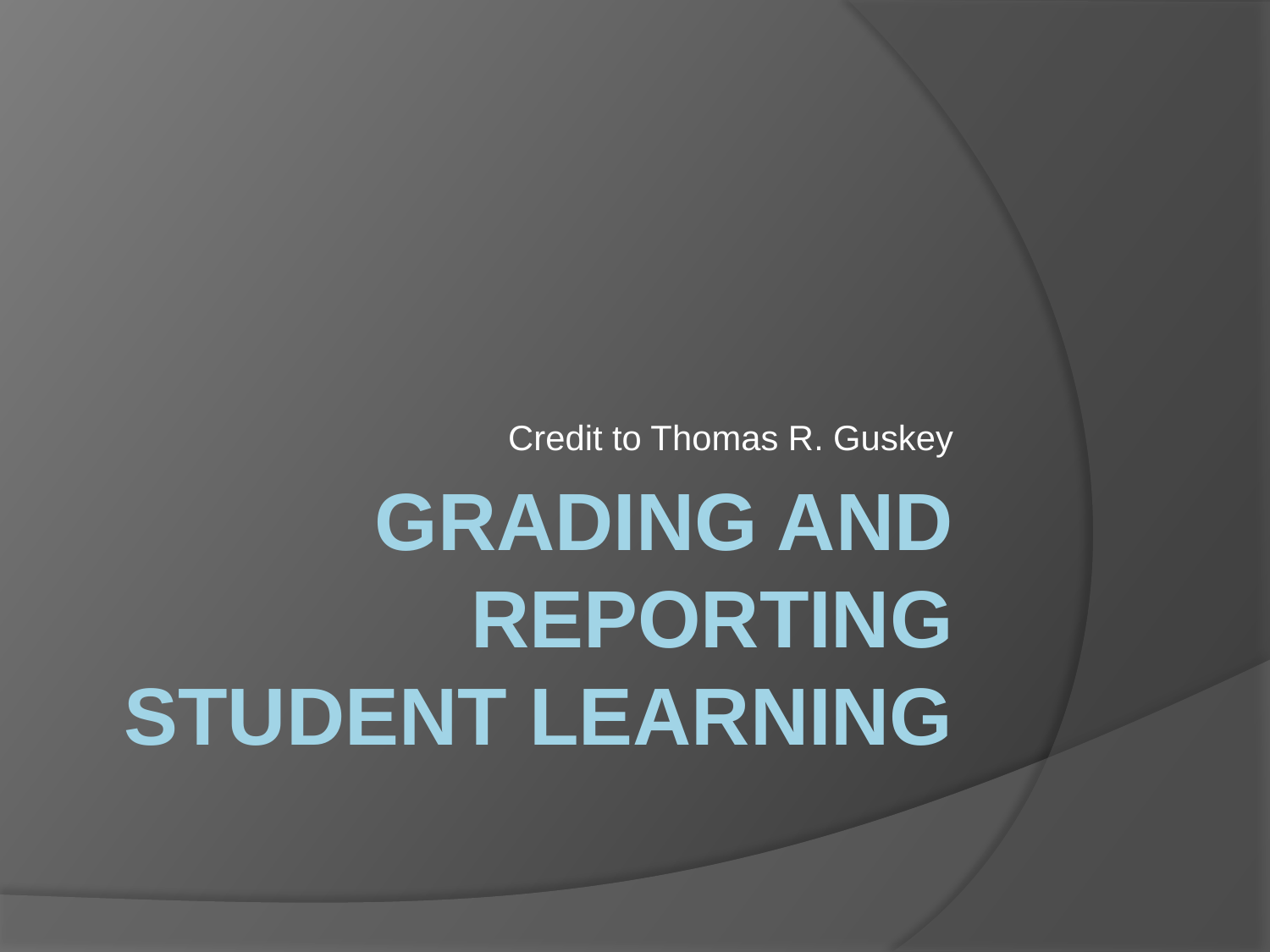

Credit to Thomas R. Guskey
# Grading and Reporting Student Learning